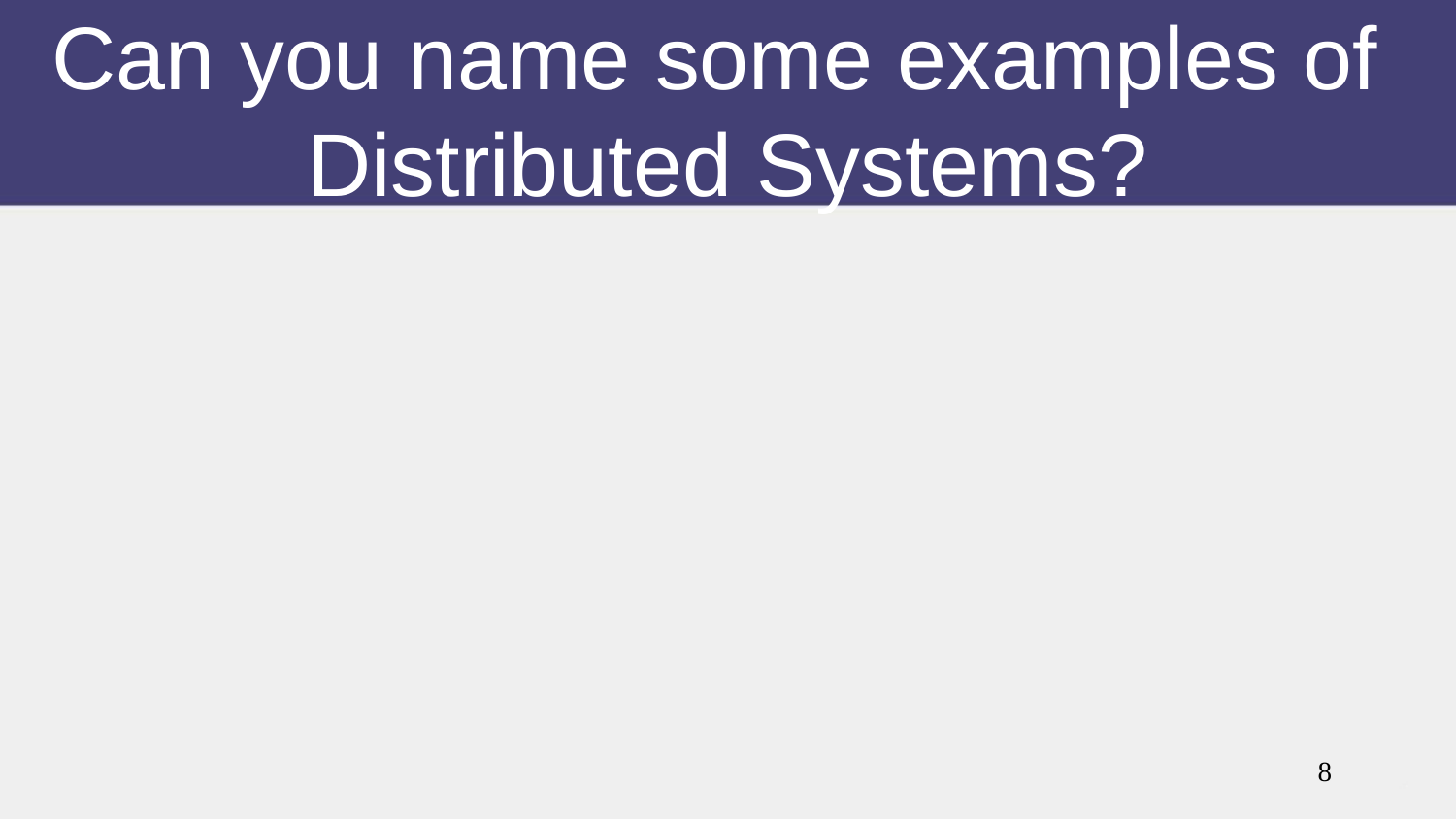

# Can you name some examples of Distributed Systems?

8